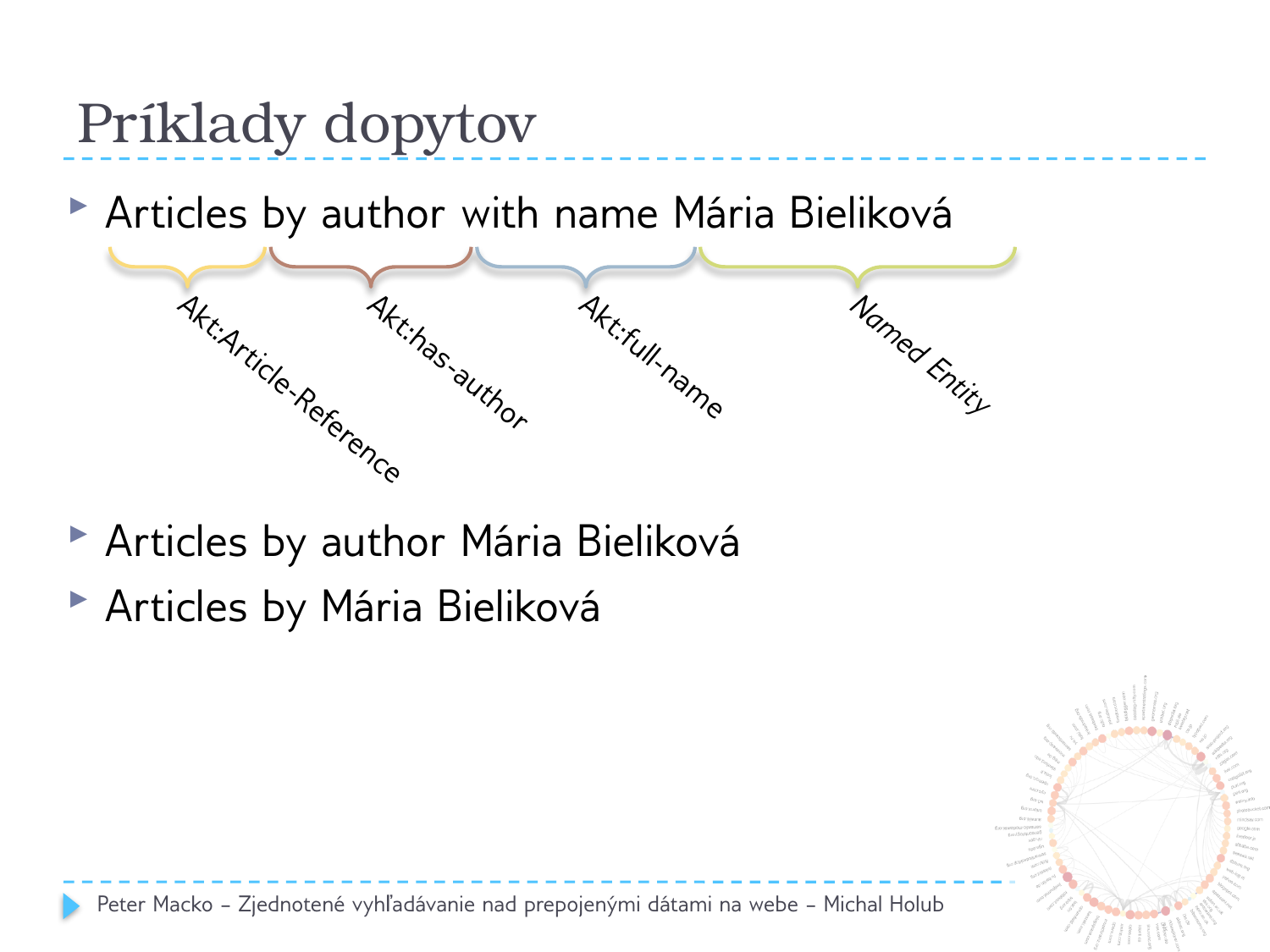

# Príklady dopytov

Articles by author with name Mária Bieliková

Articles by author Mária Bieliková
Articles by Mária Bieliková

Akt:Article-Reference
Akt:has-author
Akt:full-name
Named Entity
Peter Macko – Zjednotené vyhľadávanie nad prepojenými dátami na webe – Michal Holub